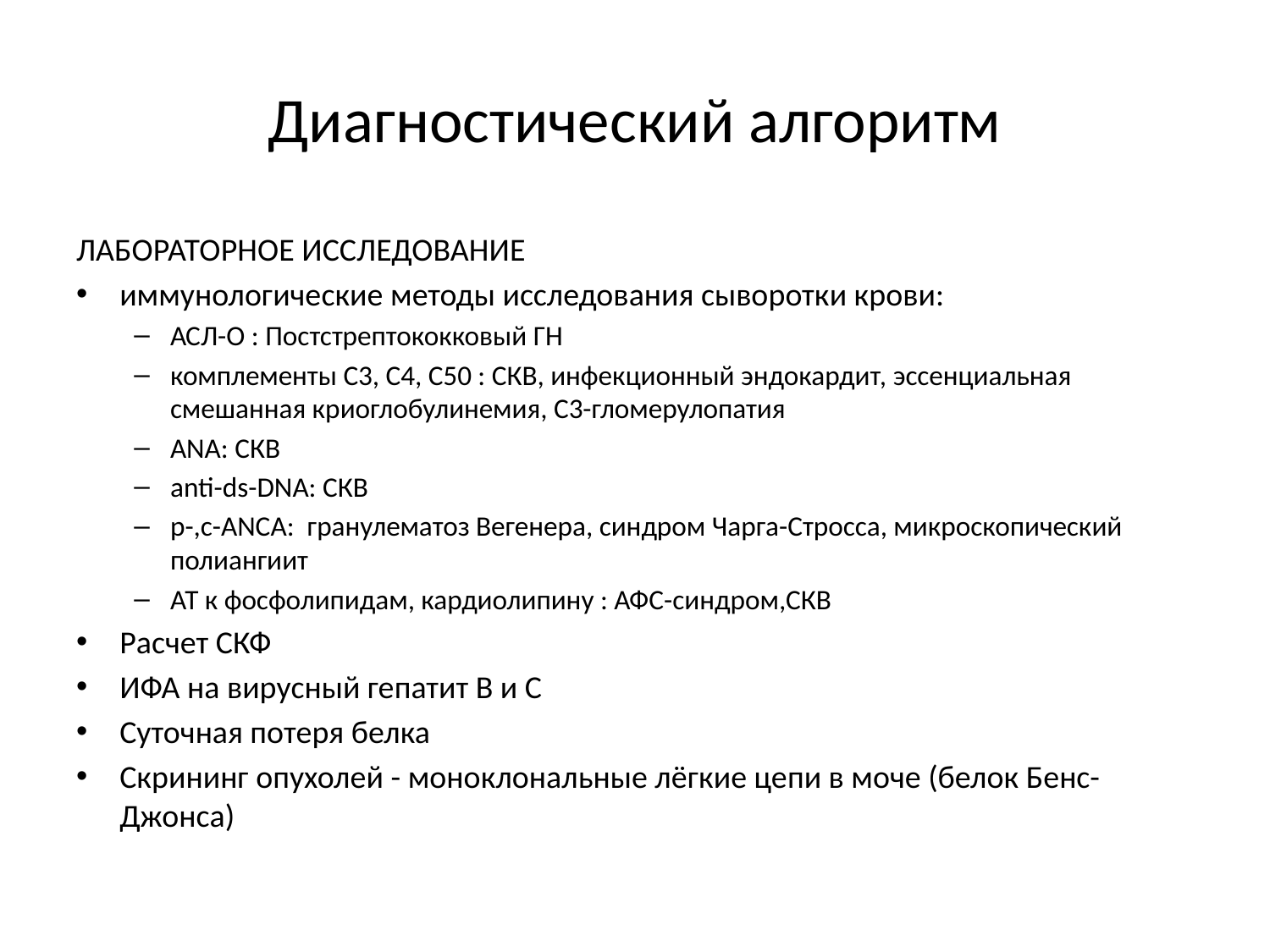

# Диагностический алгоритм
ЛАБОРАТОРНОЕ ИССЛЕДОВАНИЕ
иммунологические методы исследования сыворотки крови:
АСЛ-О : Постстрептококковый ГН
комплементы С3, С4, С50 : СКВ, инфекционный эндокардит, эссенциальная смешанная криоглобулинемия, С3-гломерулопатия
АNA: СКВ
anti-ds-DNA: СКВ
p-,c-ANCA:  гранулематоз Вегенера, синдром Чарга-Стросса, микроскопический полиангиит
АТ к фосфолипидам, кардиолипину : АФС-синдром,СКВ
Расчет СКФ
ИФА на вирусный гепатит В и С
Суточная потеря белка
Скрининг опухолей - моноклональные лёгкие цепи в моче (белок Бенс-Джонса)